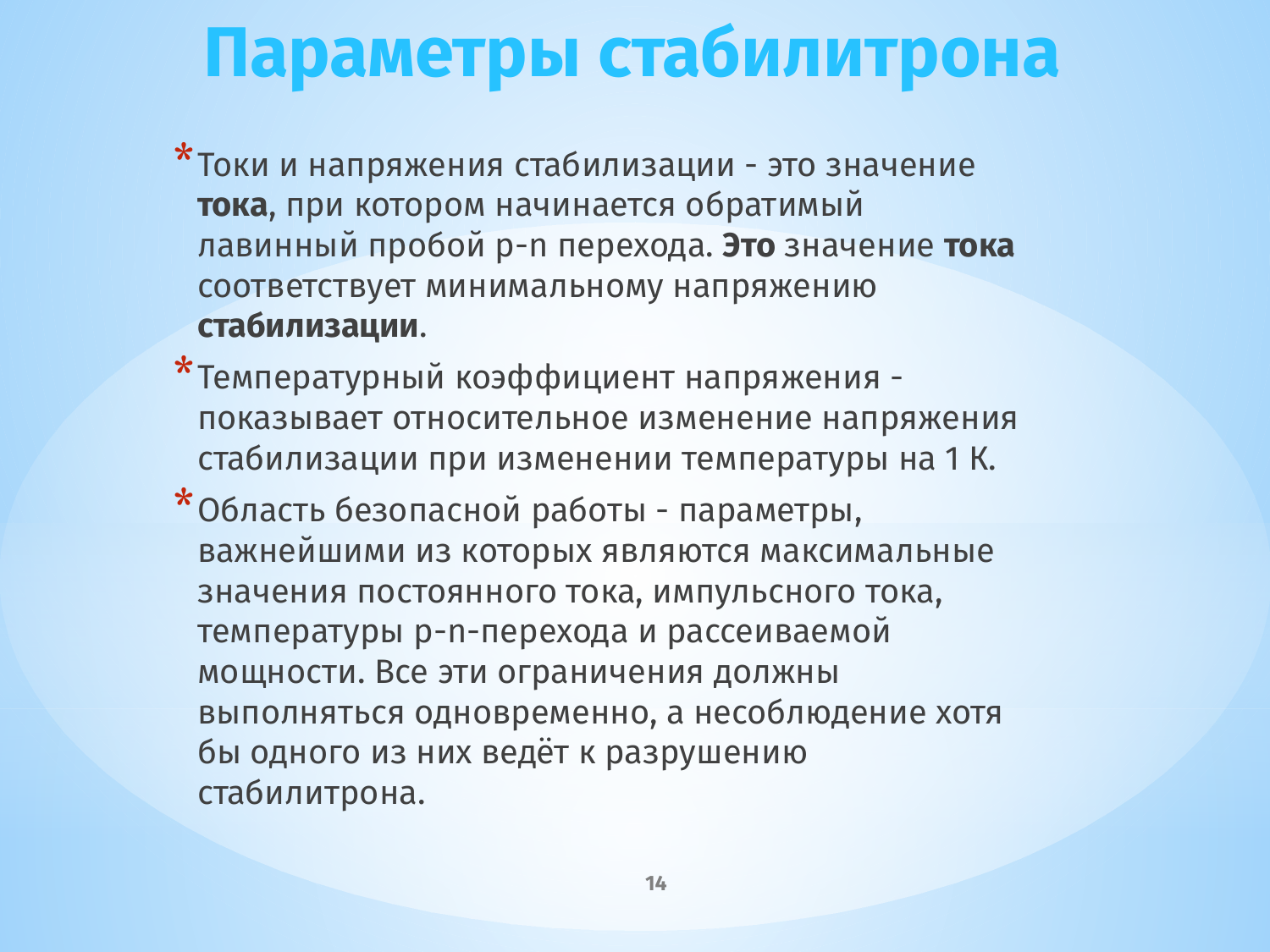

Параметры стабилитрона
Токи и напряжения стабилизации - это значение тока, при котором начинается обратимый лавинный пробой p-n перехода. Это значение тока соответствует минимальному напряжению стабилизации.
Температурный коэффициент напряжения - показывает относительное изменение напряжения стабилизации при изменении температуры на 1 К.
Область безопасной работы - параметры, важнейшими из которых являются максимальные значения постоянного тока, импульсного тока, температуры p-n-перехода и рассеиваемой мощности. Все эти ограничения должны выполняться одновременно, а несоблюдение хотя бы одного из них ведёт к разрушению стабилитрона.
14